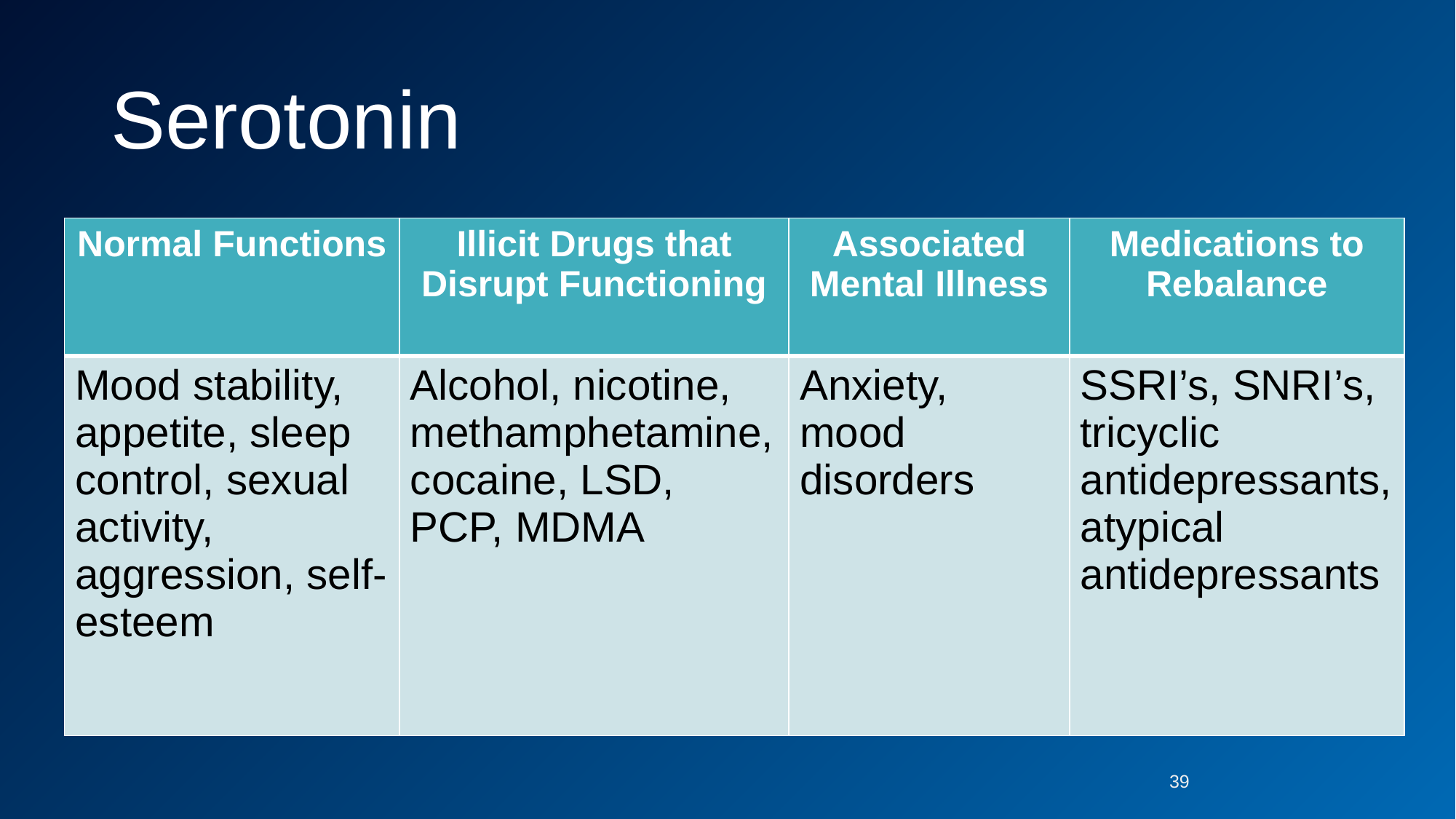

# Serotonin
| Normal Functions | Illicit Drugs that Disrupt Functioning | Associated Mental Illness | Medications to Rebalance |
| --- | --- | --- | --- |
| Mood stability, appetite, sleep control, sexual activity, aggression, self-esteem | Alcohol, nicotine, methamphetamine, cocaine, LSD, PCP, MDMA | Anxiety, mood disorders | SSRI’s, SNRI’s, tricyclic antidepressants, atypical antidepressants |
39